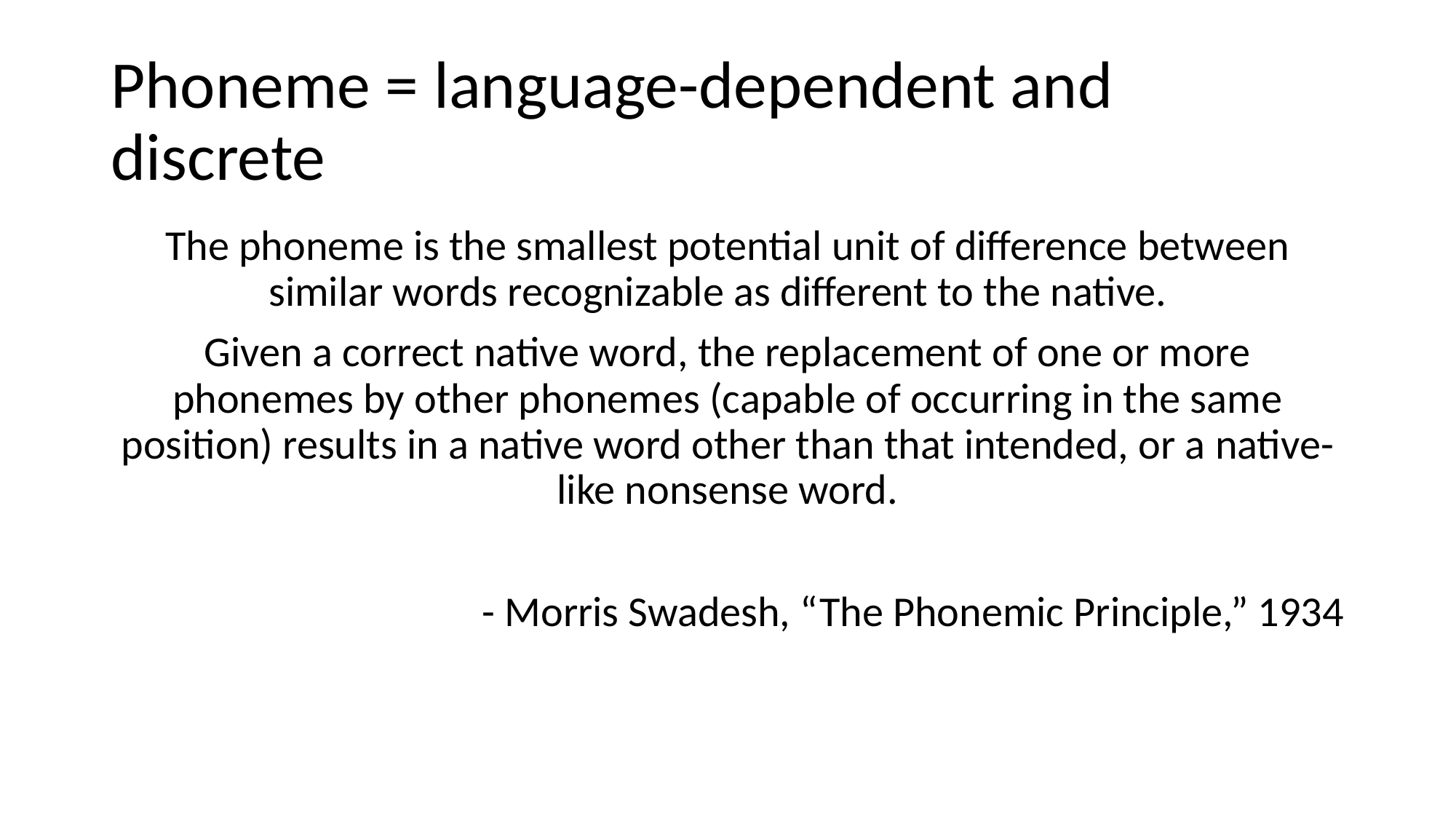

# Phoneme = language-dependent and discrete
The phoneme is the smallest potential unit of difference between similar words recognizable as different to the native.
Given a correct native word, the replacement of one or more phonemes by other phonemes (capable of occurring in the same position) results in a native word other than that intended, or a native-like nonsense word.

- Morris Swadesh, “The Phonemic Principle,” 1934